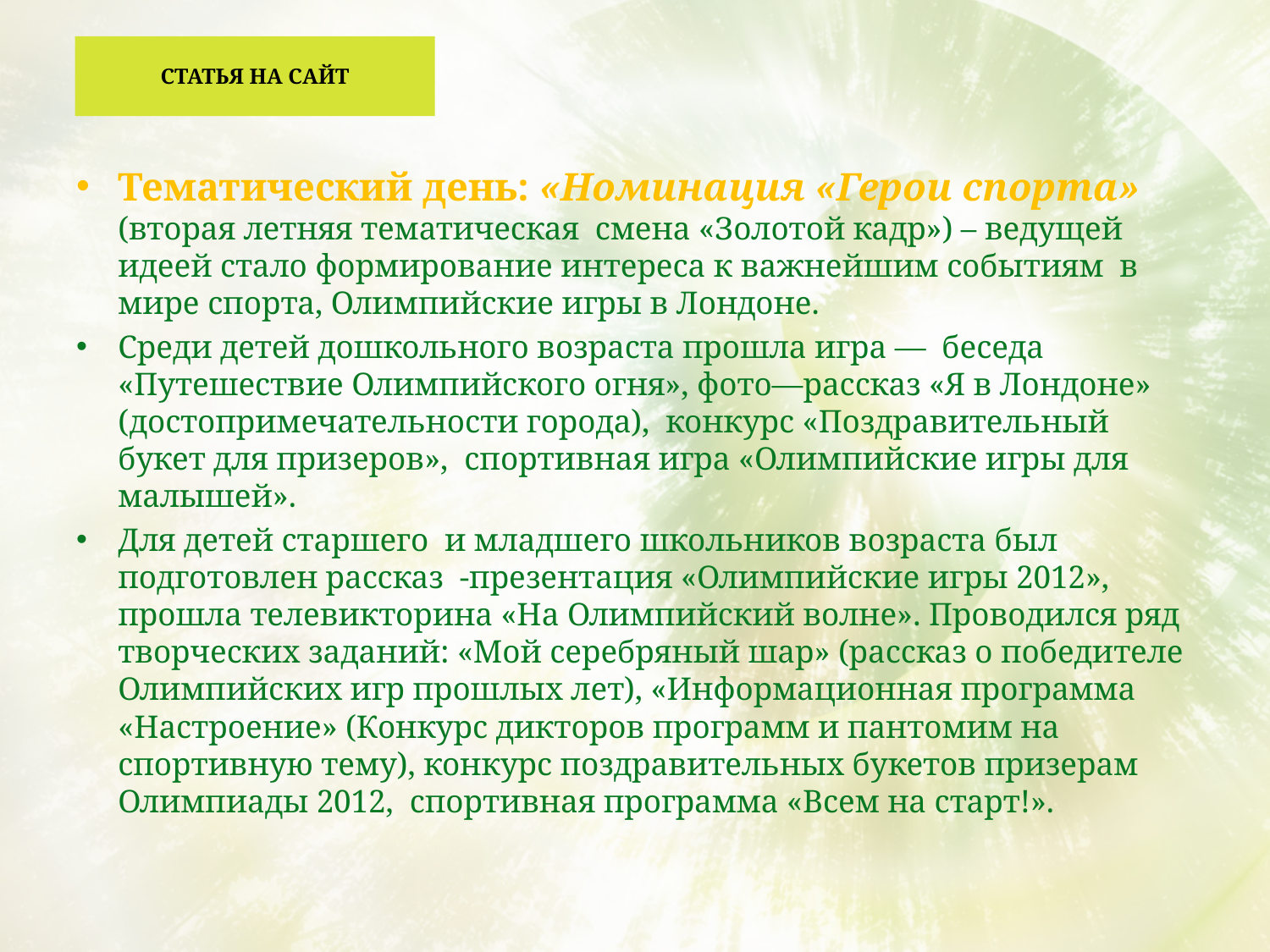

# Статья на сайт
Тематический день: «Номинация «Герои спорта» (вторая летняя тематическая  смена «Золотой кадр») – ведущей идеей стало формирование интереса к важнейшим событиям  в мире спорта, Олимпийские игры в Лондоне.
Среди детей дошкольного возраста прошла игра —  беседа «Путешествие Олимпийского огня», фото—рассказ «Я в Лондоне» (достопримечательности города),  конкурс «Поздравительный букет для призеров»,  спортивная игра «Олимпийские игры для малышей».
Для детей старшего  и младшего школьников возраста был подготовлен рассказ  -презентация «Олимпийские игры 2012», прошла телевикторина «На Олимпийский волне». Проводился ряд творческих заданий: «Мой серебряный шар» (рассказ о победителе Олимпийских игр прошлых лет), «Информационная программа «Настроение» (Конкурс дикторов программ и пантомим на спортивную тему), конкурс поздравительных букетов призерам Олимпиады 2012,  спортивная программа «Всем на старт!».